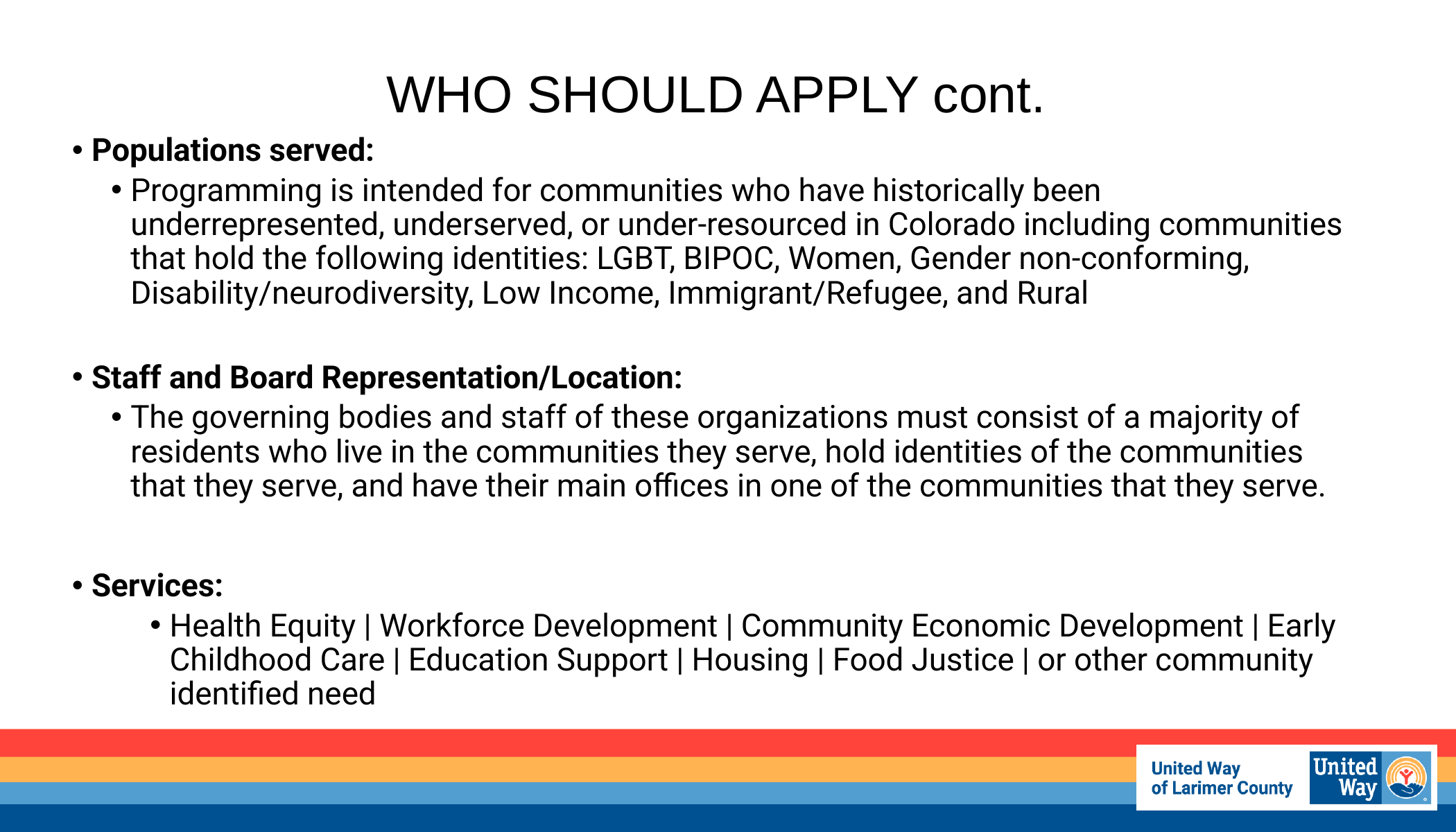

# WHO SHOULD APPLY cont.
Populations served:
Programming is intended for communities who have historically been underrepresented, underserved, or under-resourced in Colorado including communities that hold the following identities: LGBT, BIPOC, Women, Gender non-conforming, Disability/neurodiversity, Low Income, Immigrant/Refugee, and Rural

Staff and Board Representation/Location:
The governing bodies and staff of these organizations must consist of a majority of residents who live in the communities they serve, hold identities of the communities that they serve, and have their main offices in one of the communities that they serve.

Services:
Health Equity | Workforce Development | Community Economic Development | Early Childhood Care | Education Support | Housing | Food Justice | or other community identified need